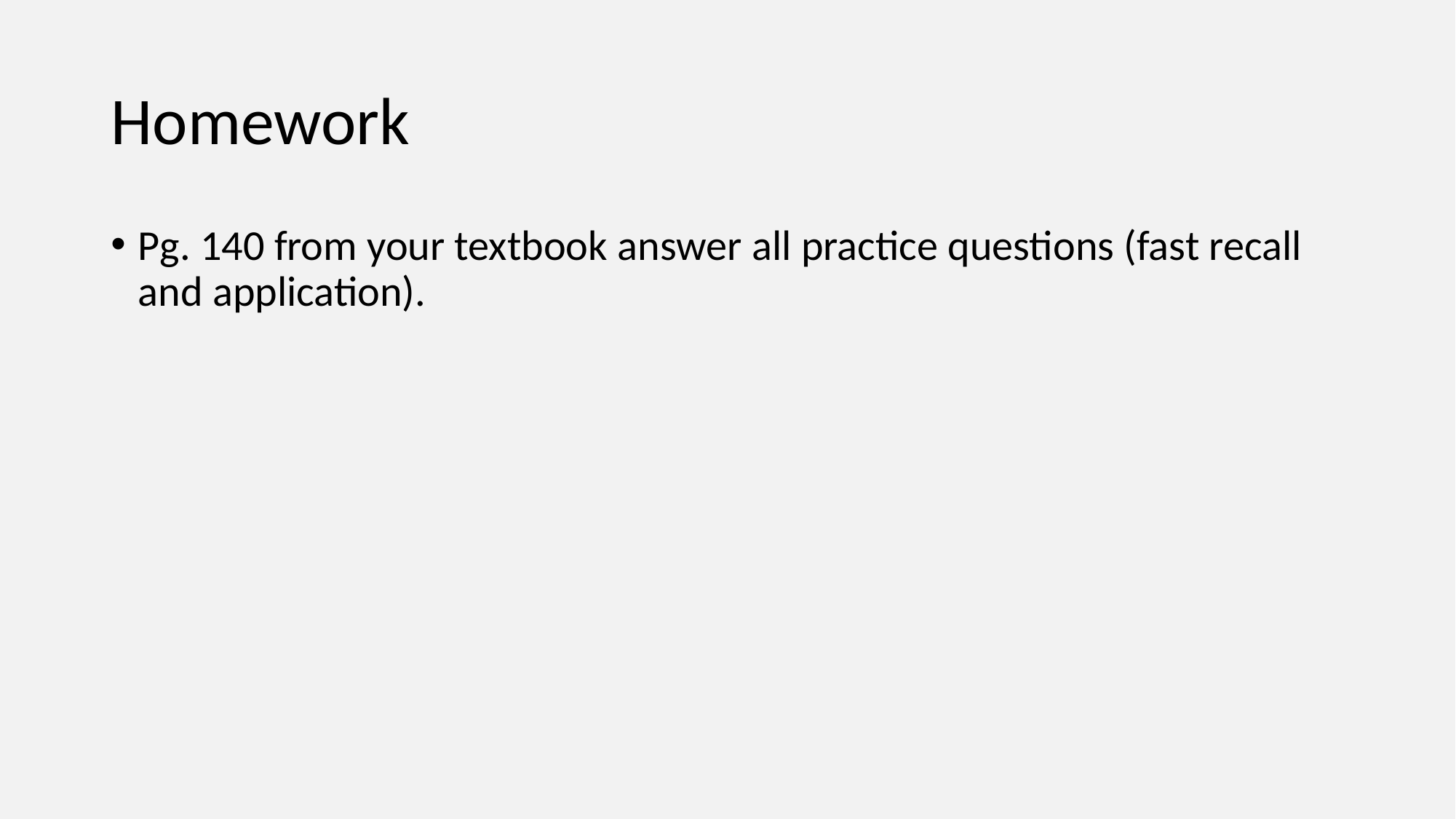

# Homework
Pg. 140 from your textbook answer all practice questions (fast recall and application).